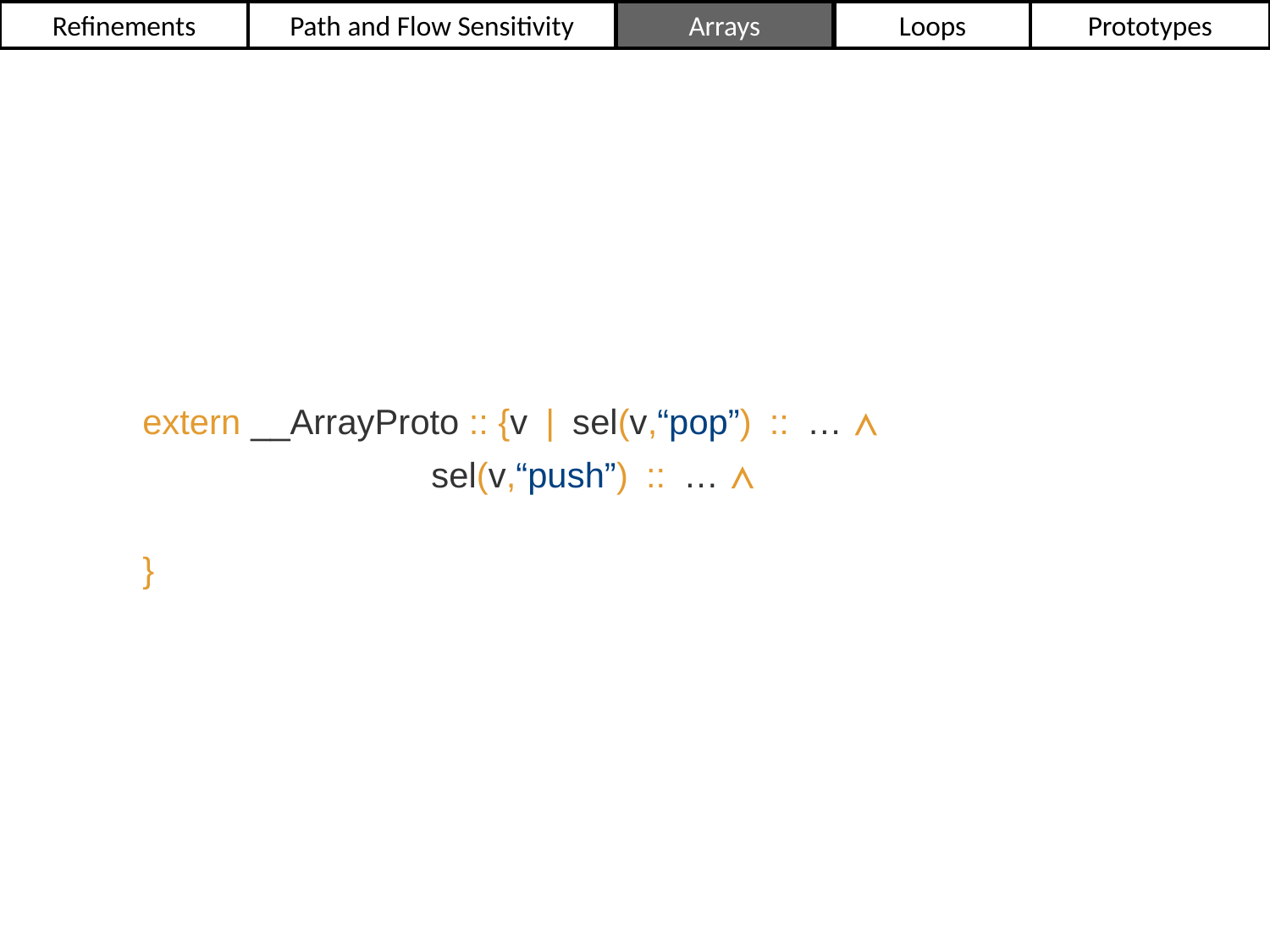

Refinements
Path and Flow Sensitivity
Arrays
Loops
Prototypes
extern __ArrayProto :: {v | sel(v,“pop”) :: … ∧
                            sel(v,“push”) :: … ∧
                                                                 … }
24